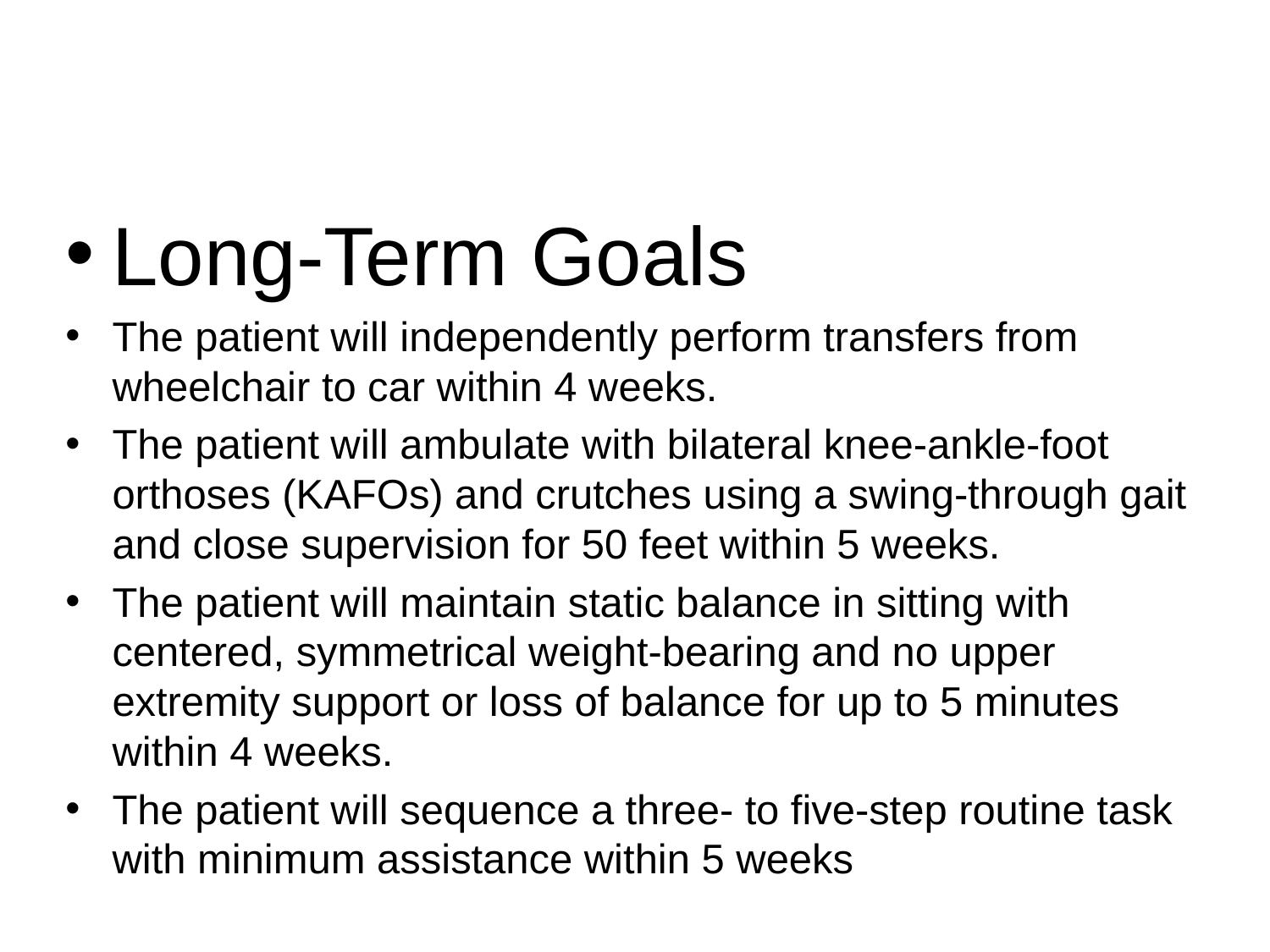

#
Long-Term Goals
The patient will independently perform transfers from wheelchair to car within 4 weeks.
The patient will ambulate with bilateral knee-ankle-foot orthoses (KAFOs) and crutches using a swing-through gait and close supervision for 50 feet within 5 weeks.
The patient will maintain static balance in sitting with centered, symmetrical weight-bearing and no upper extremity support or loss of balance for up to 5 minutes within 4 weeks.
The patient will sequence a three- to five-step routine task with minimum assistance within 5 weeks